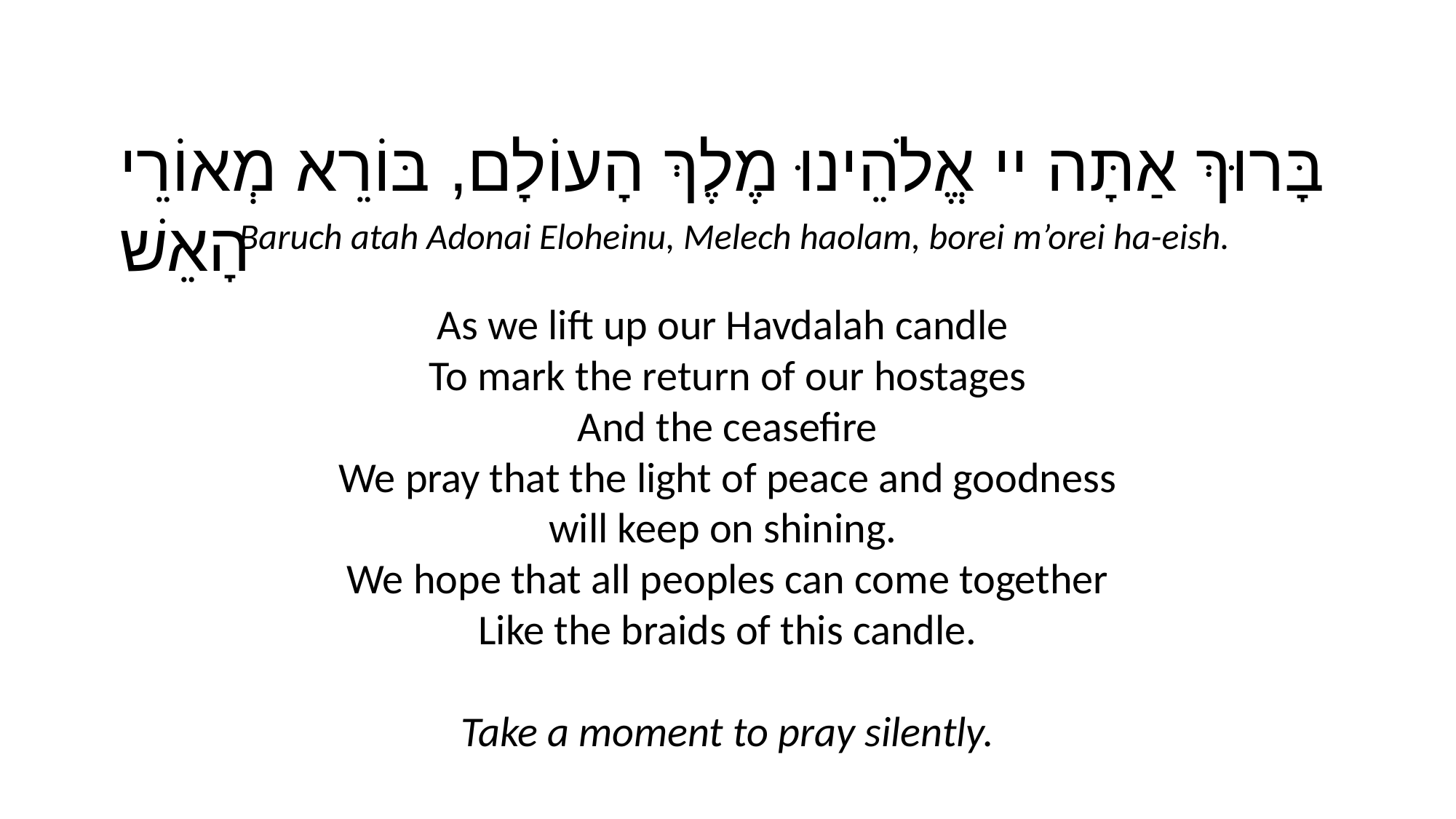

בָּרוּךְ אַתָּה יי אֱלֹהֵינוּ מֶלֶךְ הָעוֹלָם, בּוֹרֵא מְאוֹרֵי הָאֵשׁ

Baruch atah Adonai Eloheinu, Melech haolam, borei m’orei ha-eish.
As we lift up our Havdalah candle
To mark the return of our hostages
And the ceasefire
We pray that the light of peace and goodness
will keep on shining.
We hope that all peoples can come together
Like the braids of this candle.

Take a moment to pray silently.